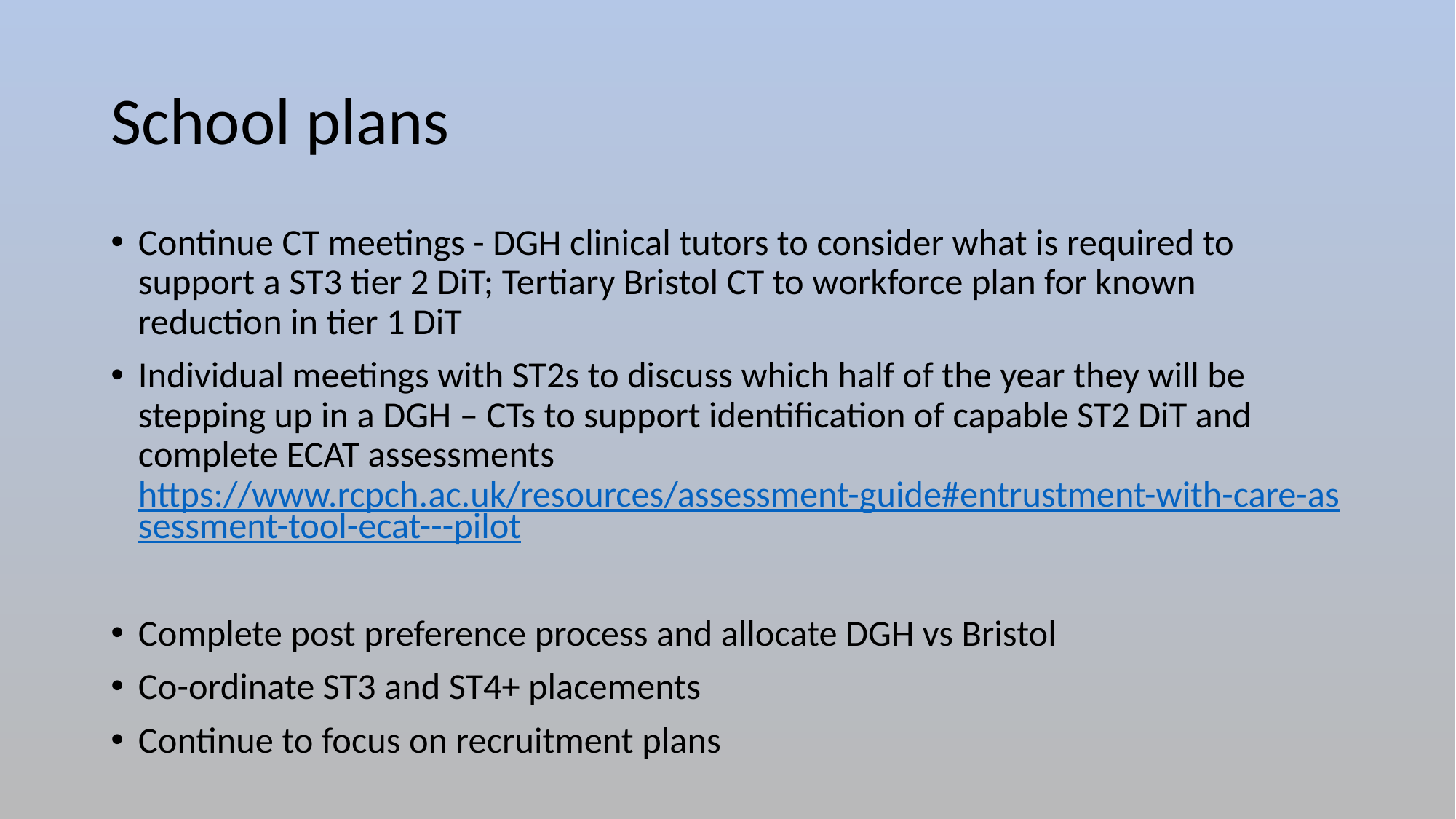

# School plans
Continue CT meetings - DGH clinical tutors to consider what is required to support a ST3 tier 2 DiT; Tertiary Bristol CT to workforce plan for known reduction in tier 1 DiT
Individual meetings with ST2s to discuss which half of the year they will be stepping up in a DGH – CTs to support identification of capable ST2 DiT and complete ECAT assessments https://www.rcpch.ac.uk/resources/assessment-guide#entrustment-with-care-assessment-tool-ecat---pilot

Complete post preference process and allocate DGH vs Bristol
Co-ordinate ST3 and ST4+ placements
Continue to focus on recruitment plans